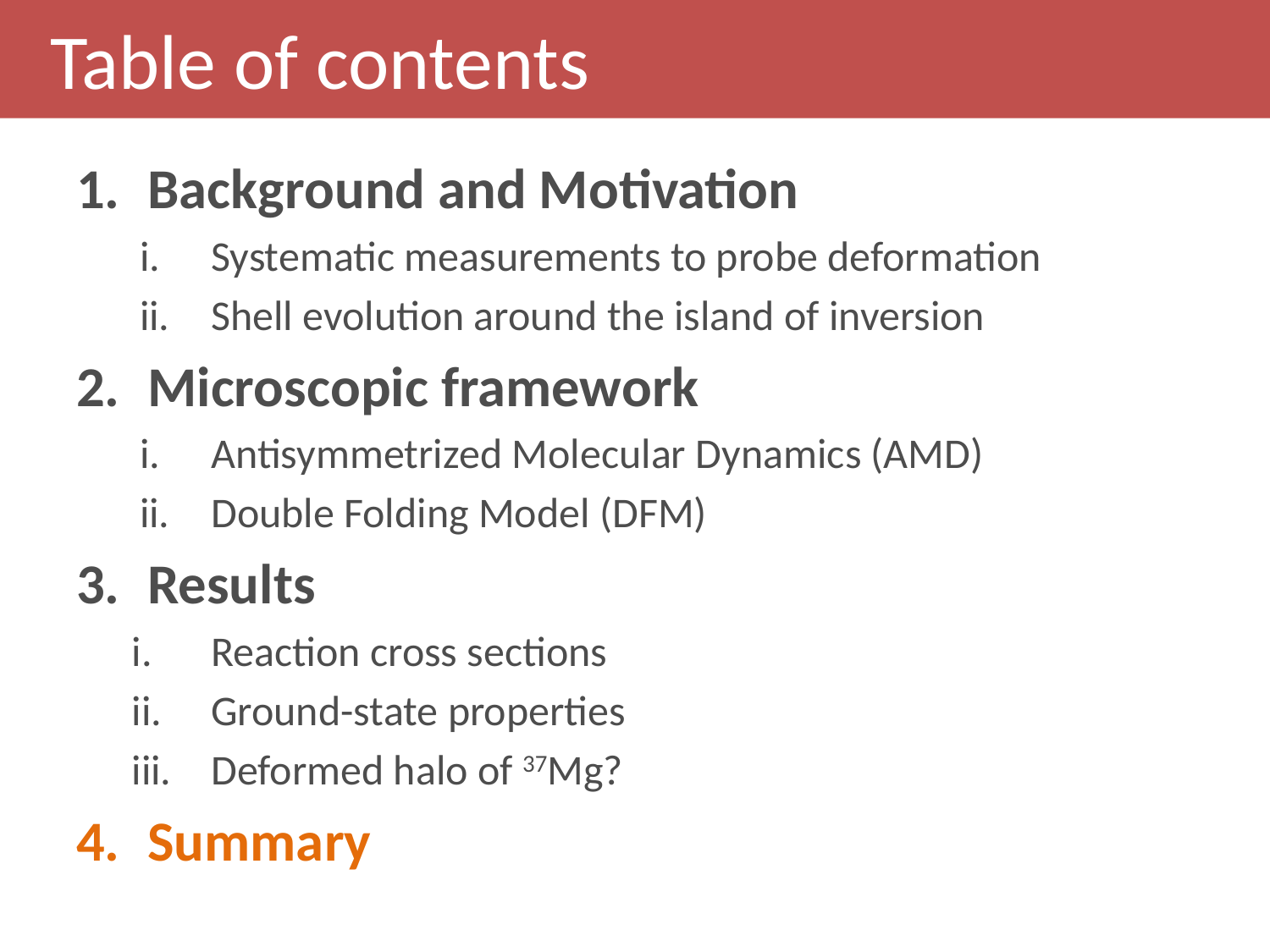

Table of contents
Background and Motivation
Systematic measurements to probe deformation
Shell evolution around the island of inversion
Microscopic framework
Antisymmetrized Molecular Dynamics (AMD)
Double Folding Model (DFM)
Results
Reaction cross sections
Ground-state properties
Deformed halo of 37Mg?
Summary